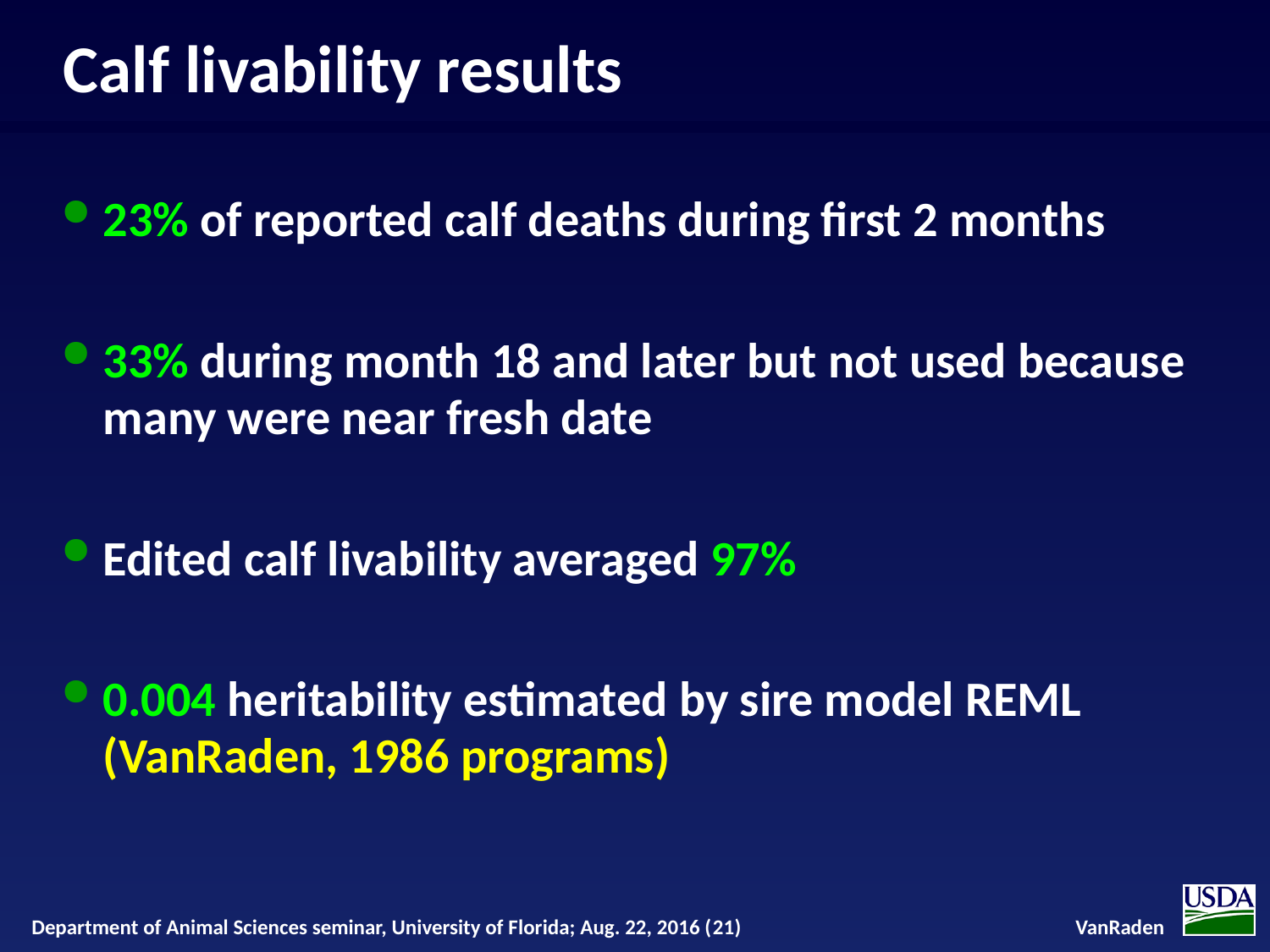

# Calf livability results
23% of reported calf deaths during first 2 months
33% during month 18 and later but not used because many were near fresh date
Edited calf livability averaged 97%
0.004 heritability estimated by sire model REML (VanRaden, 1986 programs)